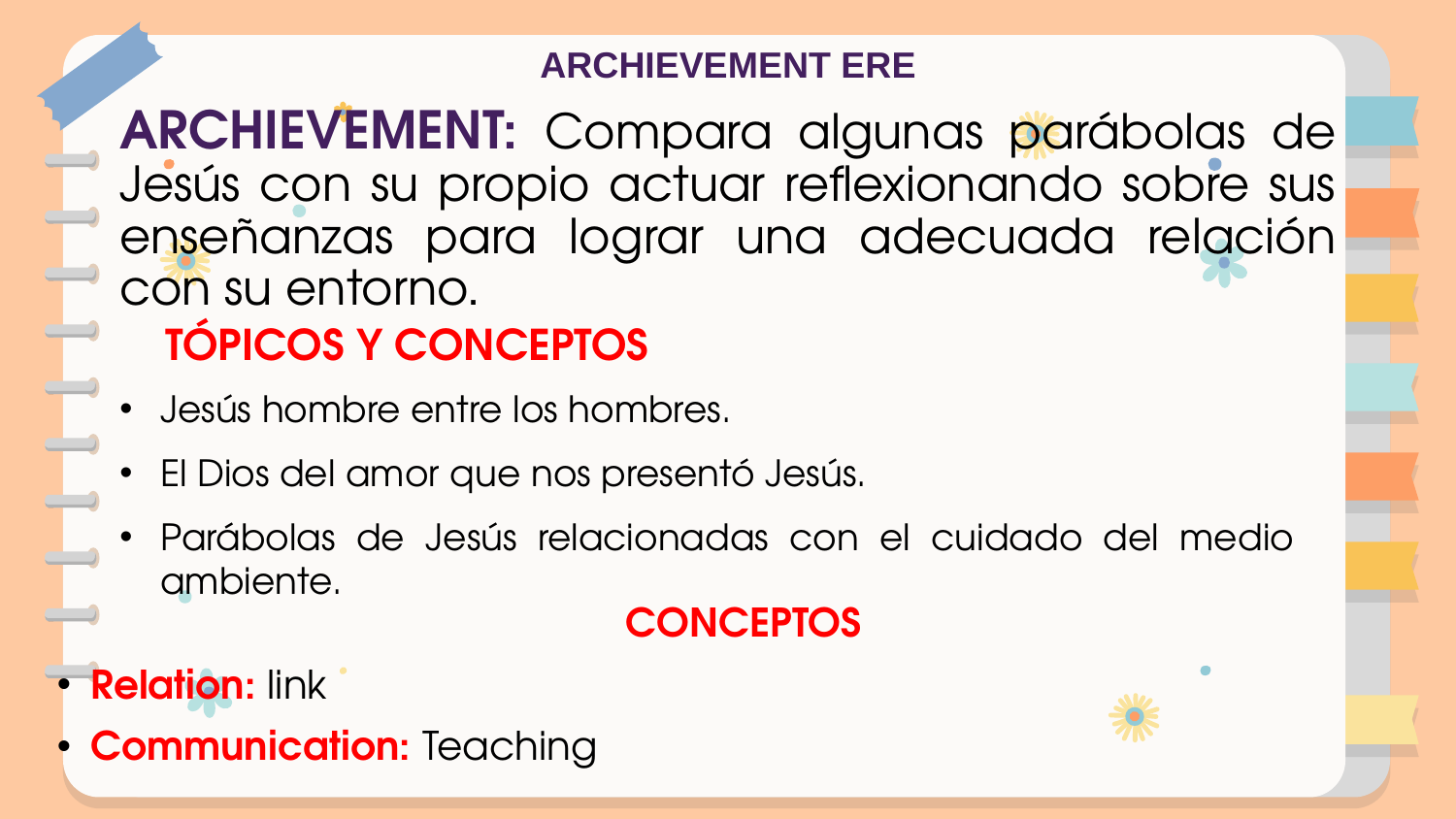

# ARCHIEVEMENT ERE
ARCHIEVEMENT: Compara algunas parábolas de Jesús con su propio actuar reflexionando sobre sus enseñanzas para lograr una adecuada relación con su entorno.
Tópicos y conceptos
Jesús hombre entre los hombres.
El Dios del amor que nos presentó Jesús.
Parábolas de Jesús relacionadas con el cuidado del medio ambiente.

CONCEPTOS
Relation: link
Communication: Teaching